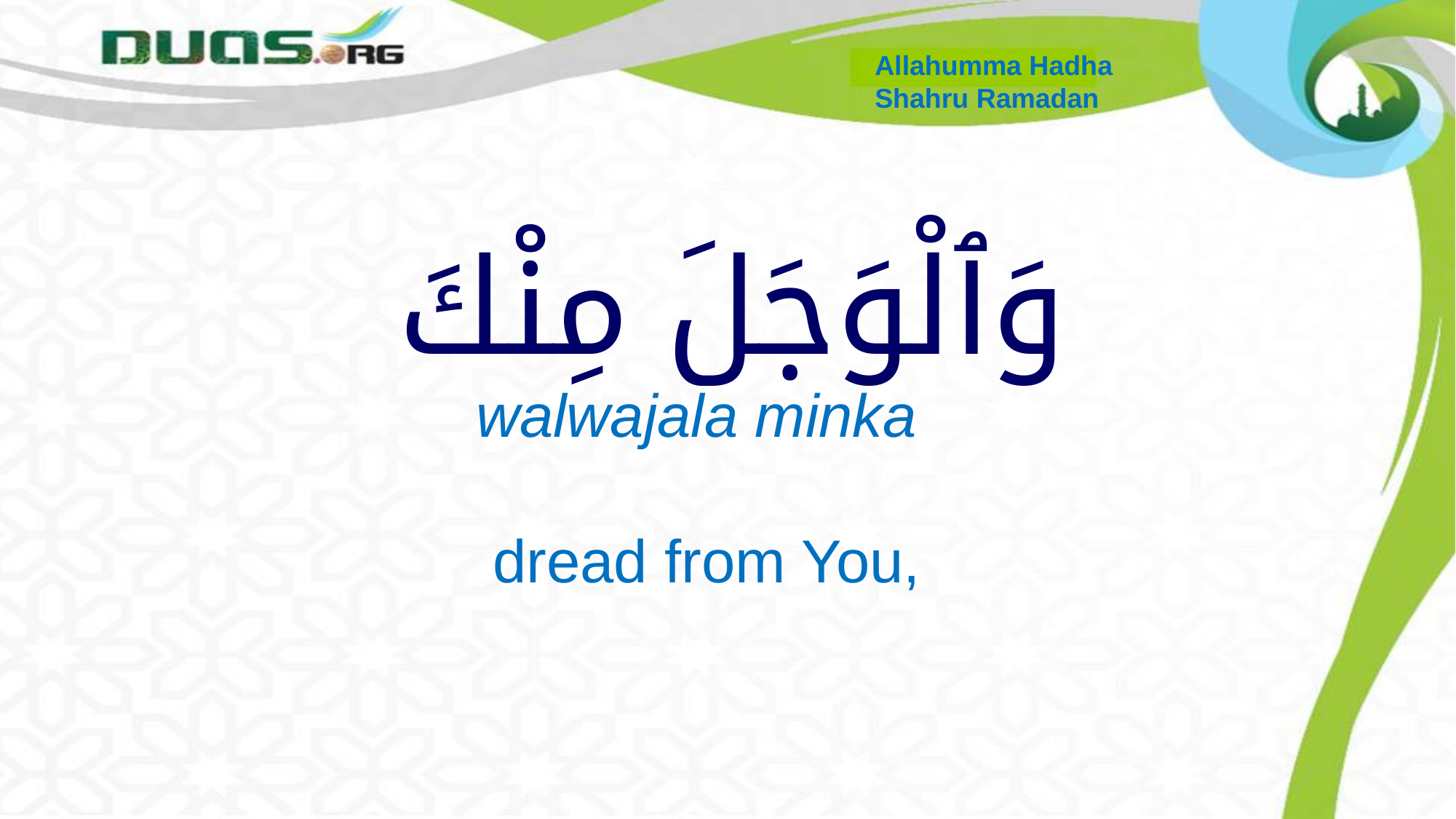

Allahumma Hadha
Shahru Ramadan
# وَٱلْوَجَلَ مِنْكَ
      walwajala minka

       dread from You,